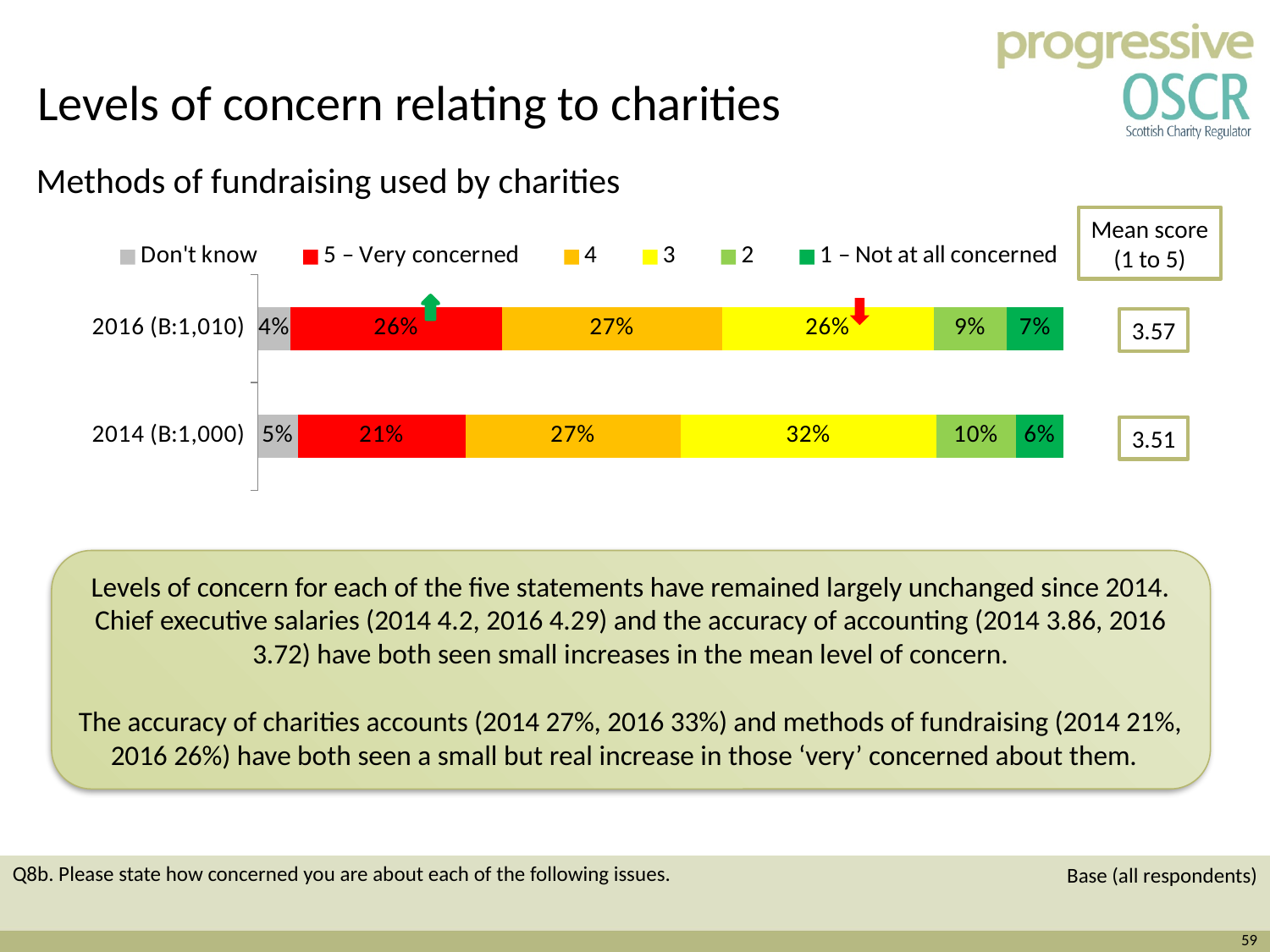

Levels of concern relating to charities
Methods of fundraising used by charities
Mean score
(1 to 5)

### Chart

| Category | Don't know | 5 – Very concerned | 4 | 3 | 2 | 1 – Not at all concerned |
|---|---|---|---|---|---|---|
| 2014 (B:1,000) | 0.05 | 0.21000000000000002 | 0.27 | 0.32000000000000006 | 0.1 | 0.060000000000000005 |
| 2016 (B:1,010) | 0.04000000000000001 | 0.26 | 0.27 | 0.26 | 0.09000000000000001 | 0.07000000000000002 |

3.57
3.51
Levels of concern for each of the five statements have remained largely unchanged since 2014. Chief executive salaries (2014 4.2, 2016 4.29) and the accuracy of accounting (2014 3.86, 2016 3.72) have both seen small increases in the mean level of concern.

The accuracy of charities accounts (2014 27%, 2016 33%) and methods of fundraising (2014 21%, 2016 26%) have both seen a small but real increase in those ‘very’ concerned about them.
Q8b. Please state how concerned you are about each of the following issues.
Base (all respondents)
59